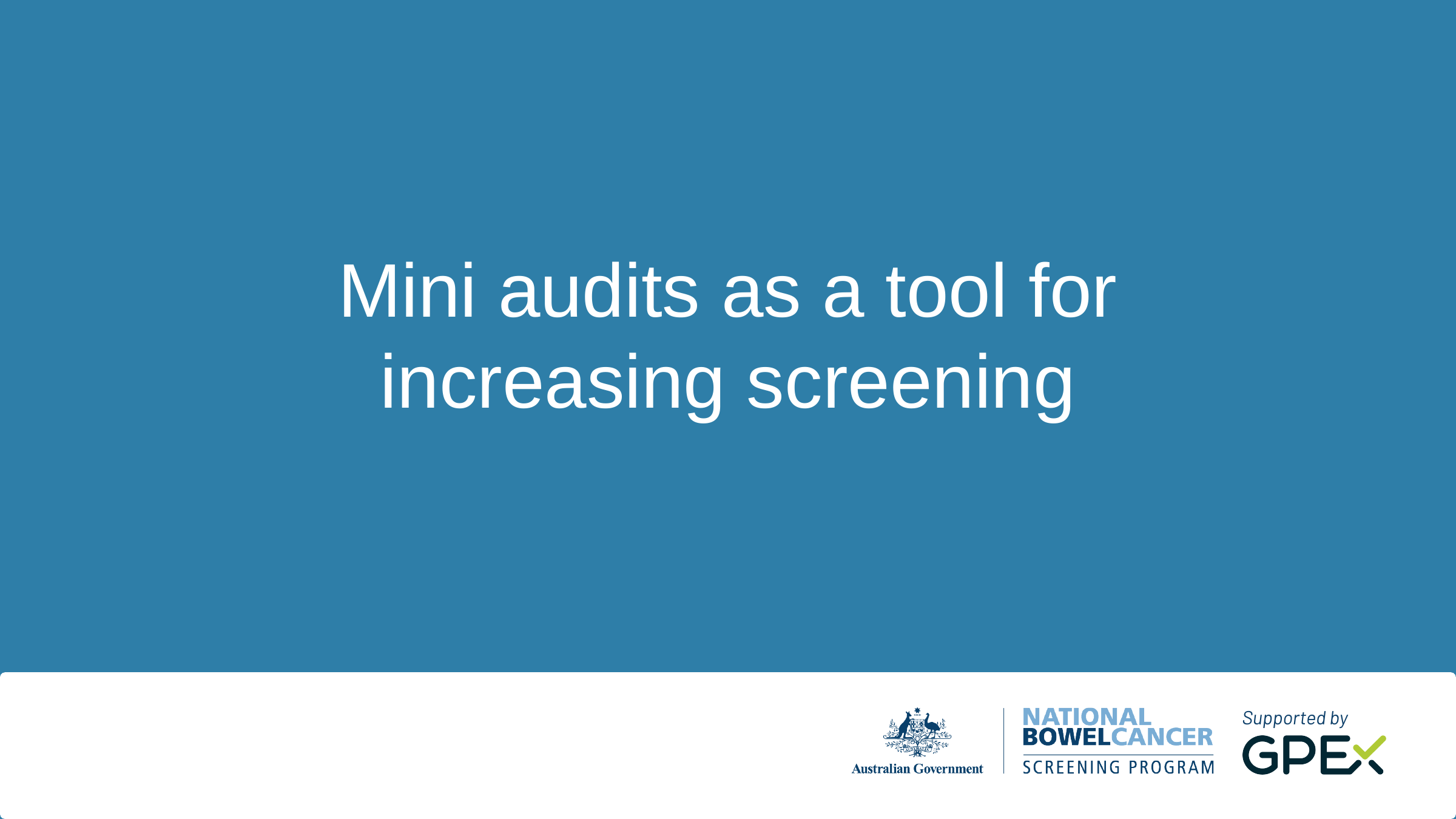

Mini audits as a tool for increasing screening